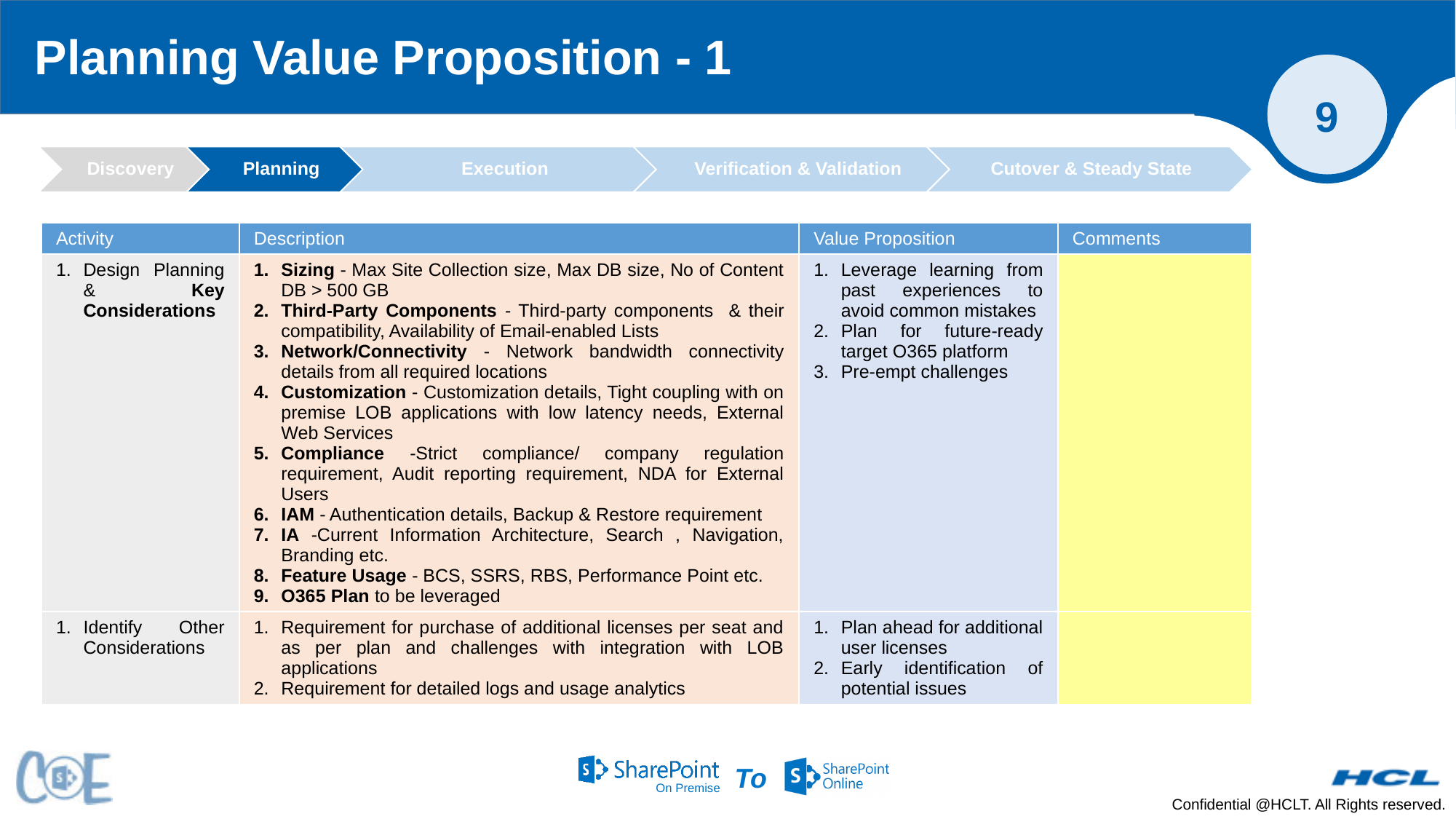

Planning Value Proposition - 1
Discovery
Planning
Execution
Verification & Validation
Cutover & Steady State
| Activity | Description | Value Proposition | Comments |
| --- | --- | --- | --- |
| Design Planning & Key Considerations | Sizing - Max Site Collection size, Max DB size, No of Content DB > 500 GB Third-Party Components - Third-party components & their compatibility, Availability of Email-enabled Lists Network/Connectivity - Network bandwidth connectivity details from all required locations Customization - Customization details, Tight coupling with on premise LOB applications with low latency needs, External Web Services Compliance -Strict compliance/ company regulation requirement, Audit reporting requirement, NDA for External Users IAM - Authentication details, Backup & Restore requirement IA -Current Information Architecture, Search , Navigation, Branding etc. Feature Usage - BCS, SSRS, RBS, Performance Point etc. O365 Plan to be leveraged | Leverage learning from past experiences to avoid common mistakes Plan for future-ready target O365 platform Pre-empt challenges |  |
| Identify Other Considerations | Requirement for purchase of additional licenses per seat and as per plan and challenges with integration with LOB applications Requirement for detailed logs and usage analytics | Plan ahead for additional user licenses Early identification of potential issues |  |